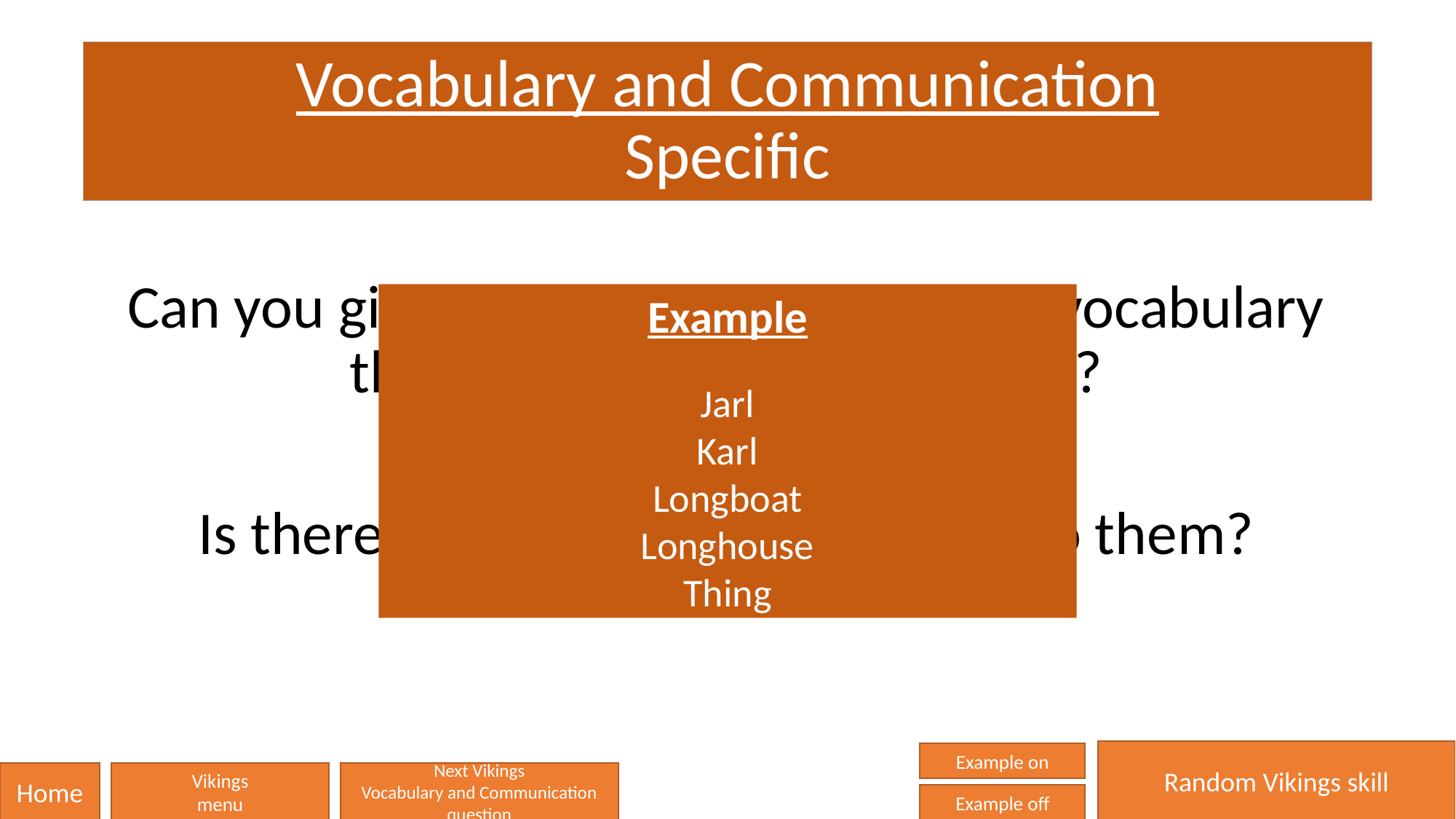

# Vocabulary and Communication Specific
Can you give some examples of some vocabulary that is SPECIFIC to the Vikings?

Is there a reason that it is specific to them?
Example

Jarl
Karl
Longboat
Longhouse
Thing
Random Vikings skill
Example on
Home
Vikings
menu
Next Vikings
Vocabulary and Communication question
Example off